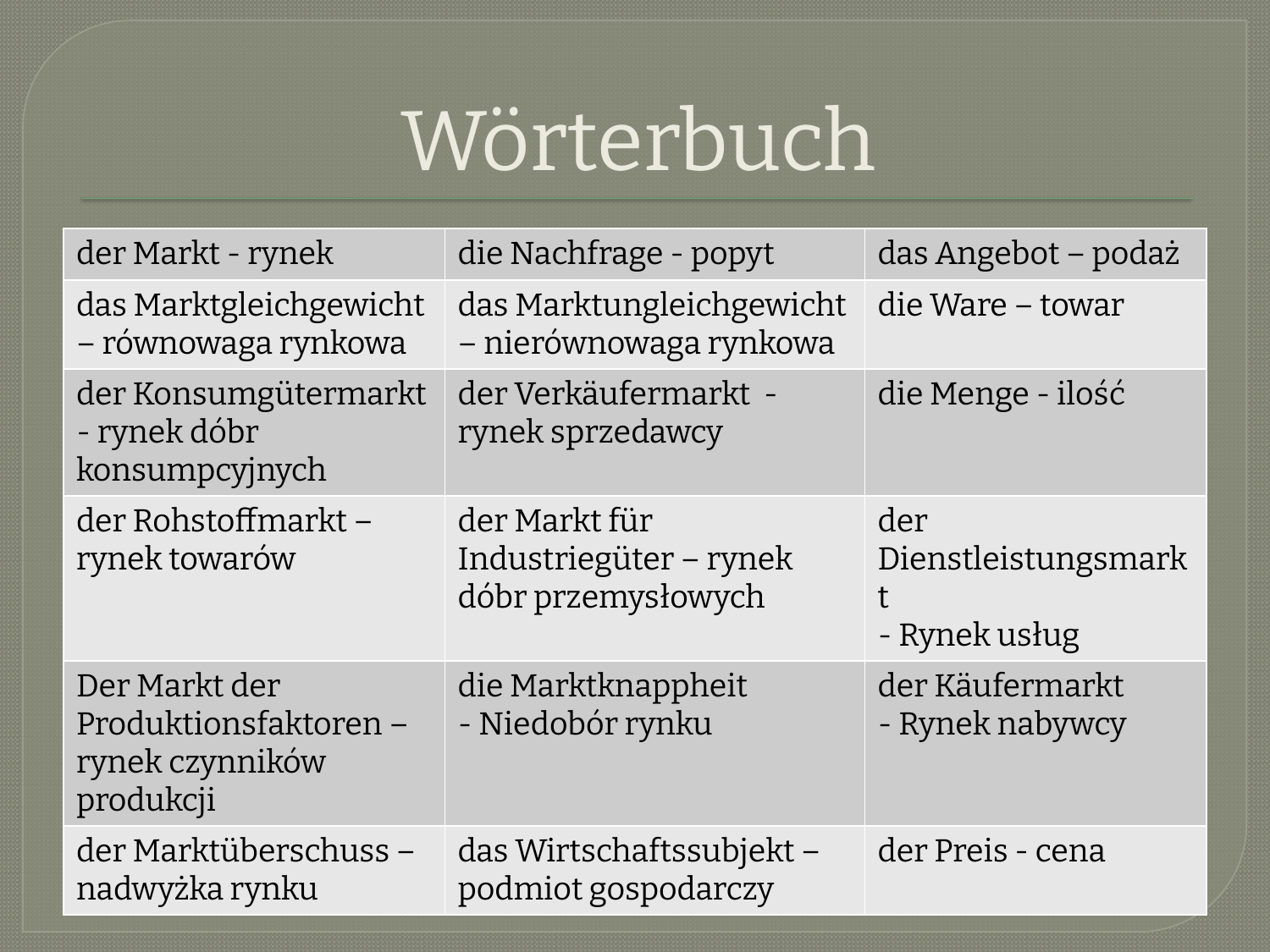

# Wörterbuch
| der Markt - rynek | die Nachfrage - popyt | das Angebot – podaż |
| --- | --- | --- |
| das Marktgleichgewicht – równowaga rynkowa | das Marktungleichgewicht – nierównowaga rynkowa | die Ware – towar |
| der Konsumgütermarkt - rynek dóbr konsumpcyjnych | der Verkäufermarkt - rynek sprzedawcy | die Menge - ilość |
| der Rohstoffmarkt – rynek towarów | der Markt für Industriegüter – rynek dóbr przemysłowych | der Dienstleistungsmarkt - Rynek usług |
| Der Markt der Produktionsfaktoren – rynek czynników produkcji | die Marktknappheit - Niedobór rynku | der Käufermarkt - Rynek nabywcy |
| der Marktüberschuss – nadwyżka rynku | das Wirtschaftssubjekt – podmiot gospodarczy | der Preis - cena |